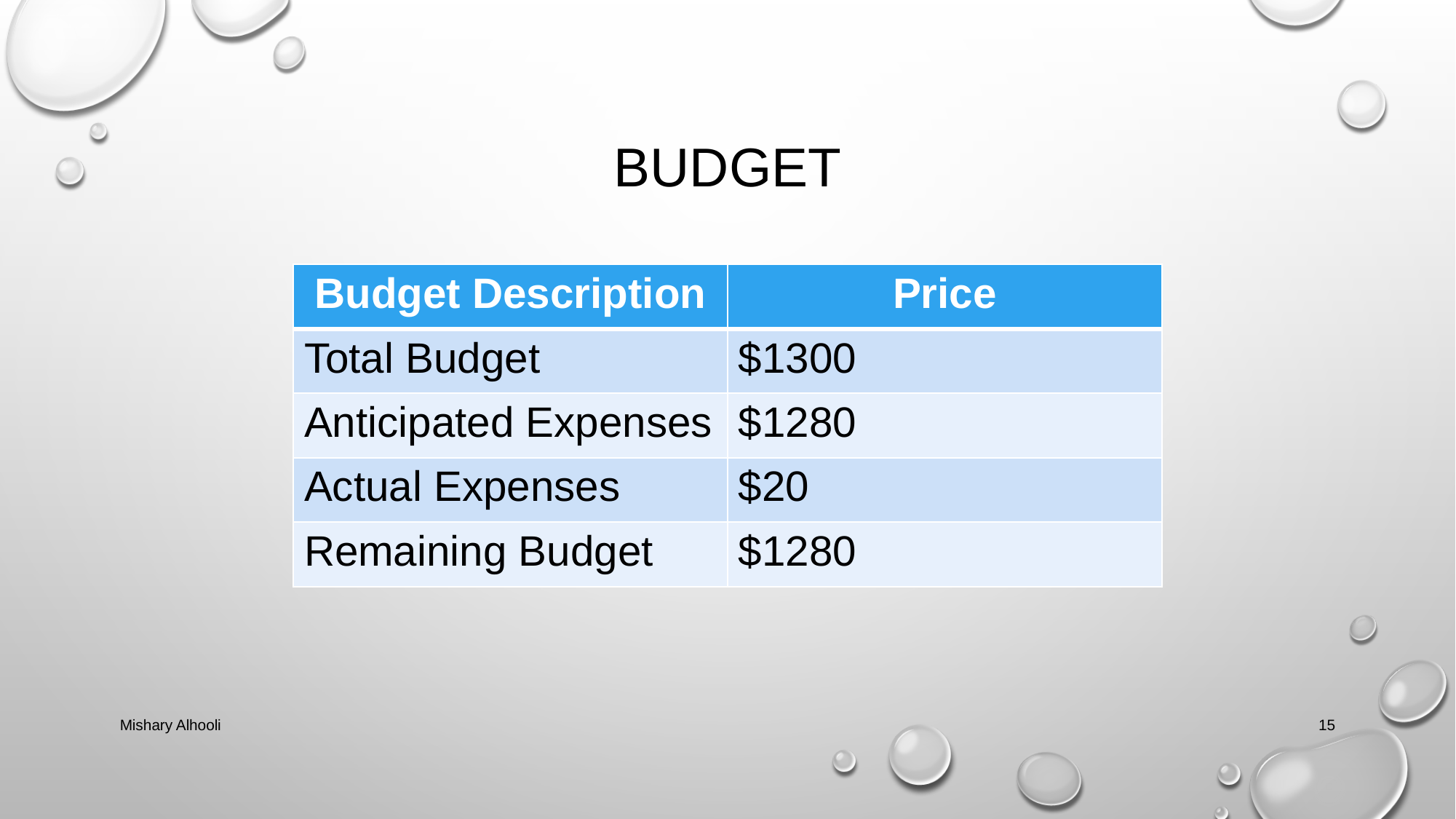

# BUDGET
| Budget Description | Price |
| --- | --- |
| Total Budget | $1300 |
| Anticipated Expenses | $1280 |
| Actual Expenses | $20 |
| Remaining Budget | $1280 |
Mishary Alhooli
15